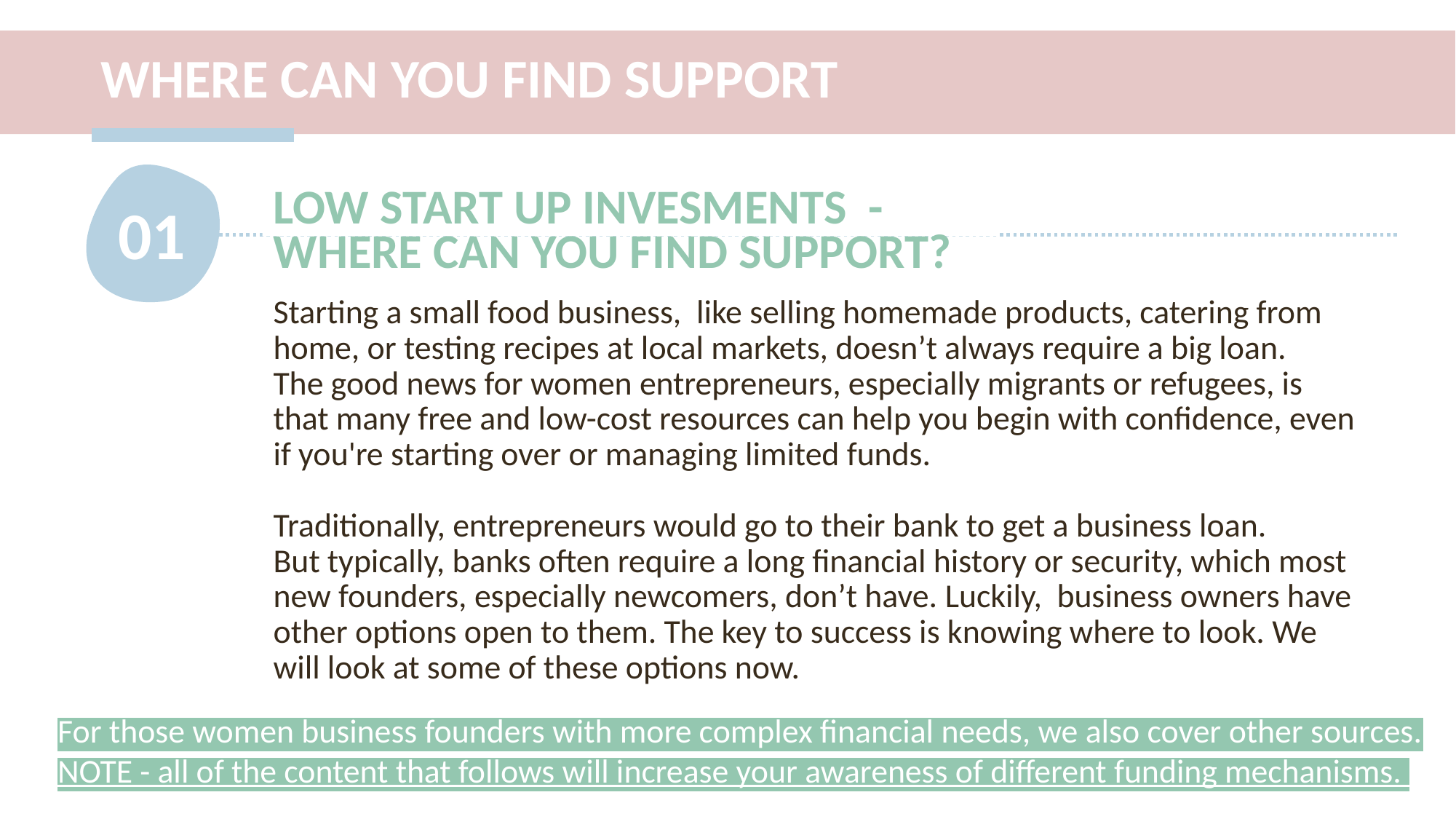

WHERE CAN YOU FIND SUPPORT

01
LOW START UP INVESMENTS  - WHERE CAN YOU FIND SUPPORT?
Starting a small food business,  like selling homemade products, catering from home, or testing recipes at local markets, doesn’t always require a big loan.
The good news for women entrepreneurs, especially migrants or refugees, is that many free and low-cost resources can help you begin with confidence, even if you're starting over or managing limited funds.

Traditionally, entrepreneurs would go to their bank to get a business loan.
But typically, banks often require a long financial history or security, which most new founders, especially newcomers, don’t have. Luckily,  business owners have other options open to them. The key to success is knowing where to look. We will look at some of these options now.

For those women business founders with more complex financial needs, we also cover other sources. NOTE - all of the content that follows will increase your awareness of different funding mechanisms.